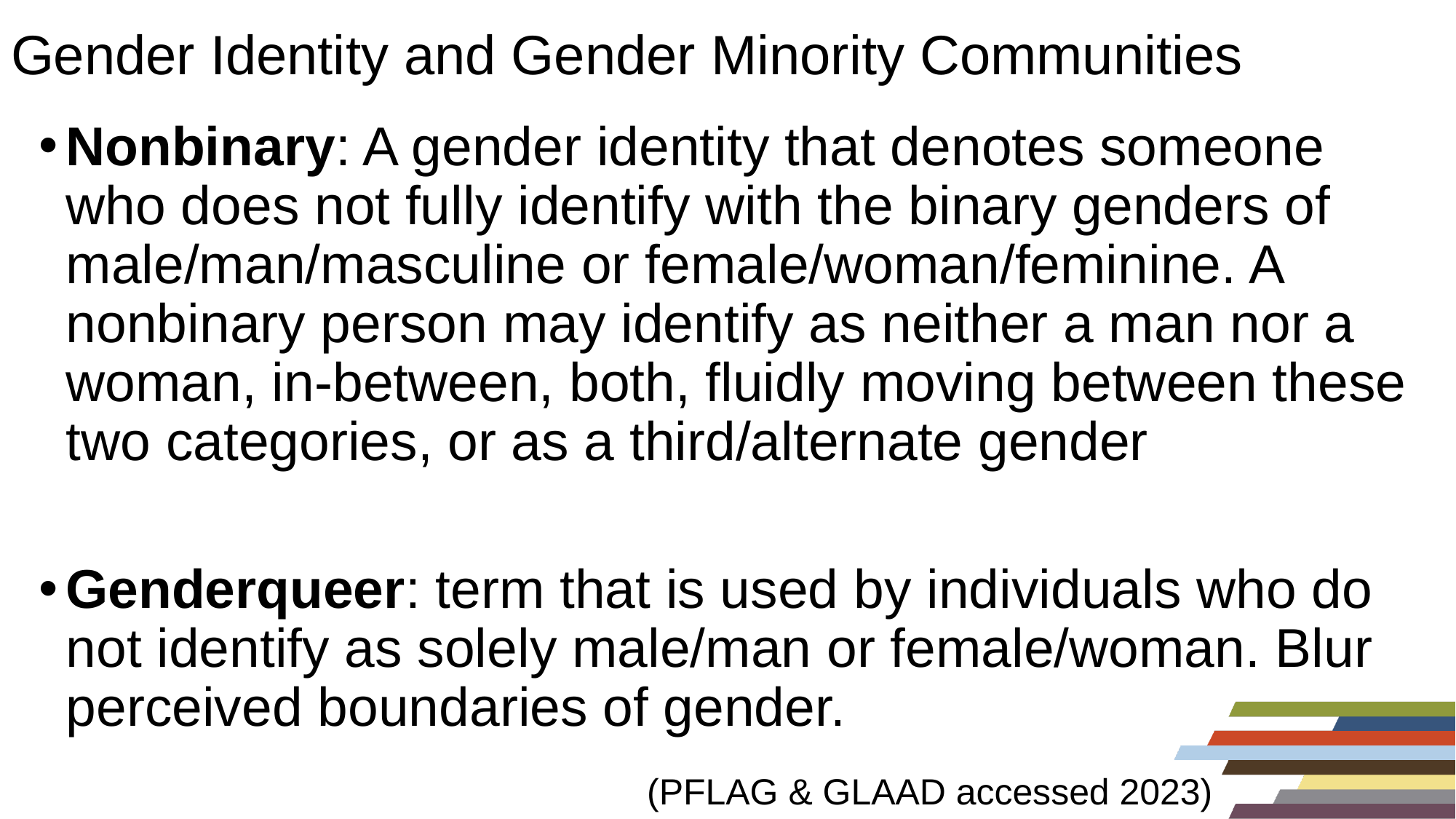

# Gender Identity and Gender Minority Communities
Nonbinary: A gender identity that denotes someone who does not fully identify with the binary genders of male/man/masculine or female/woman/feminine. A nonbinary person may identify as neither a man nor a woman, in-between, both, fluidly moving between these two categories, or as a third/alternate gender

Genderqueer: term that is used by individuals who do not identify as solely male/man or female/woman. Blur perceived boundaries of gender.

(PFLAG & GLAAD accessed 2023)